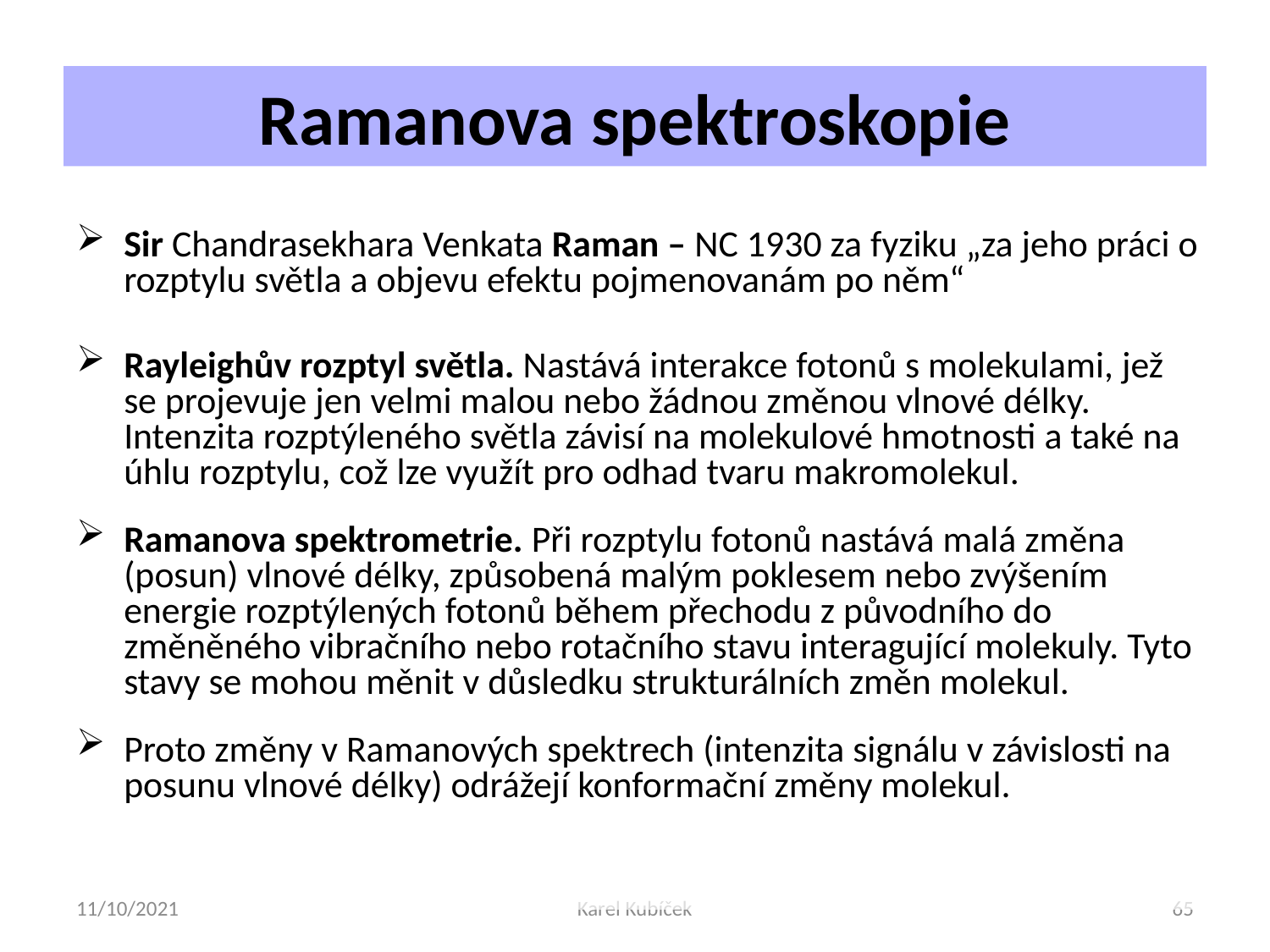

# Ramanova spektroskopie
Sir Chandrasekhara Venkata Raman – NC 1930 za fyziku „za jeho práci o rozptylu světla a objevu efektu pojmenovanám po něm“

Rayleighův rozptyl světla. Nastává interakce fotonů s molekulami, jež se projevuje jen velmi malou nebo žádnou změnou vlnové délky. Intenzita rozptýleného světla závisí na molekulové hmotnosti a také na úhlu rozptylu, což lze využít pro odhad tvaru makromolekul.

Ramanova spektrometrie. Při rozptylu fotonů nastává malá změna (posun) vlnové délky, způsobená malým poklesem nebo zvýšením energie rozptýlených fotonů během přechodu z původního do změněného vibračního nebo rotačního stavu interagující molekuly. Tyto stavy se mohou měnit v důsledku strukturálních změn molekul.

Proto změny v Ramanových spektrech (intenzita signálu v závislosti na posunu vlnové délky) odrážejí konformační změny molekul.
11/10/2021
Karel Kubíček
65